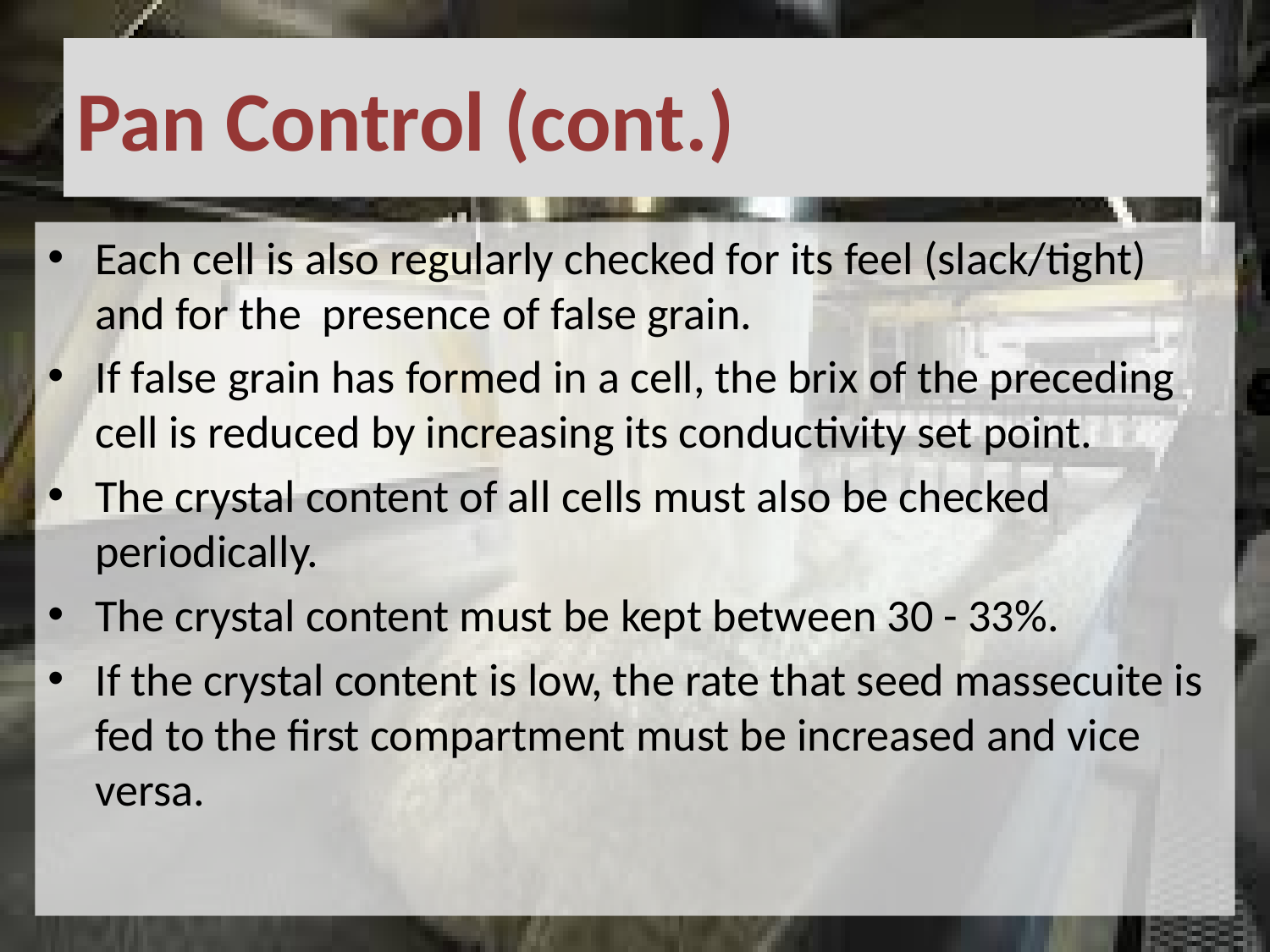

# Pan Control (cont.)
Each cell is also regularly checked for its feel (slack/tight) and for the  presence of false grain.
If false grain has formed in a cell, the brix of the preceding cell is reduced by increasing its conductivity set point.
The crystal content of all cells must also be checked periodically.
The crystal content must be kept between 30 - 33%.
If the crystal content is low, the rate that seed massecuite is fed to the first compartment must be increased and vice versa.